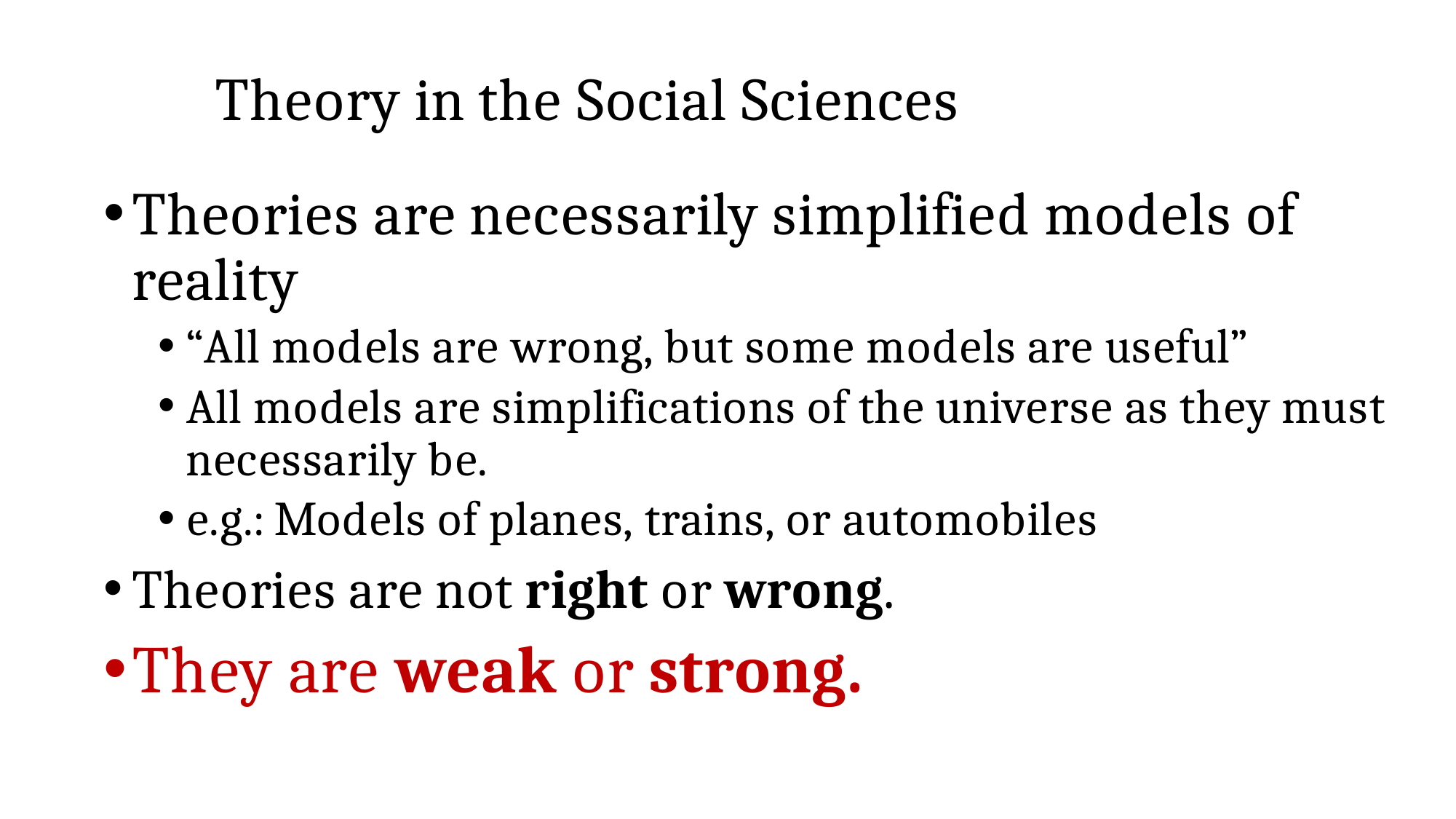

# Theory in the Social Sciences
Theories are necessarily simplified models of reality
“All models are wrong, but some models are useful”
All models are simplifications of the universe as they must necessarily be.
e.g.: Models of planes, trains, or automobiles
Theories are not right or wrong.
They are weak or strong.